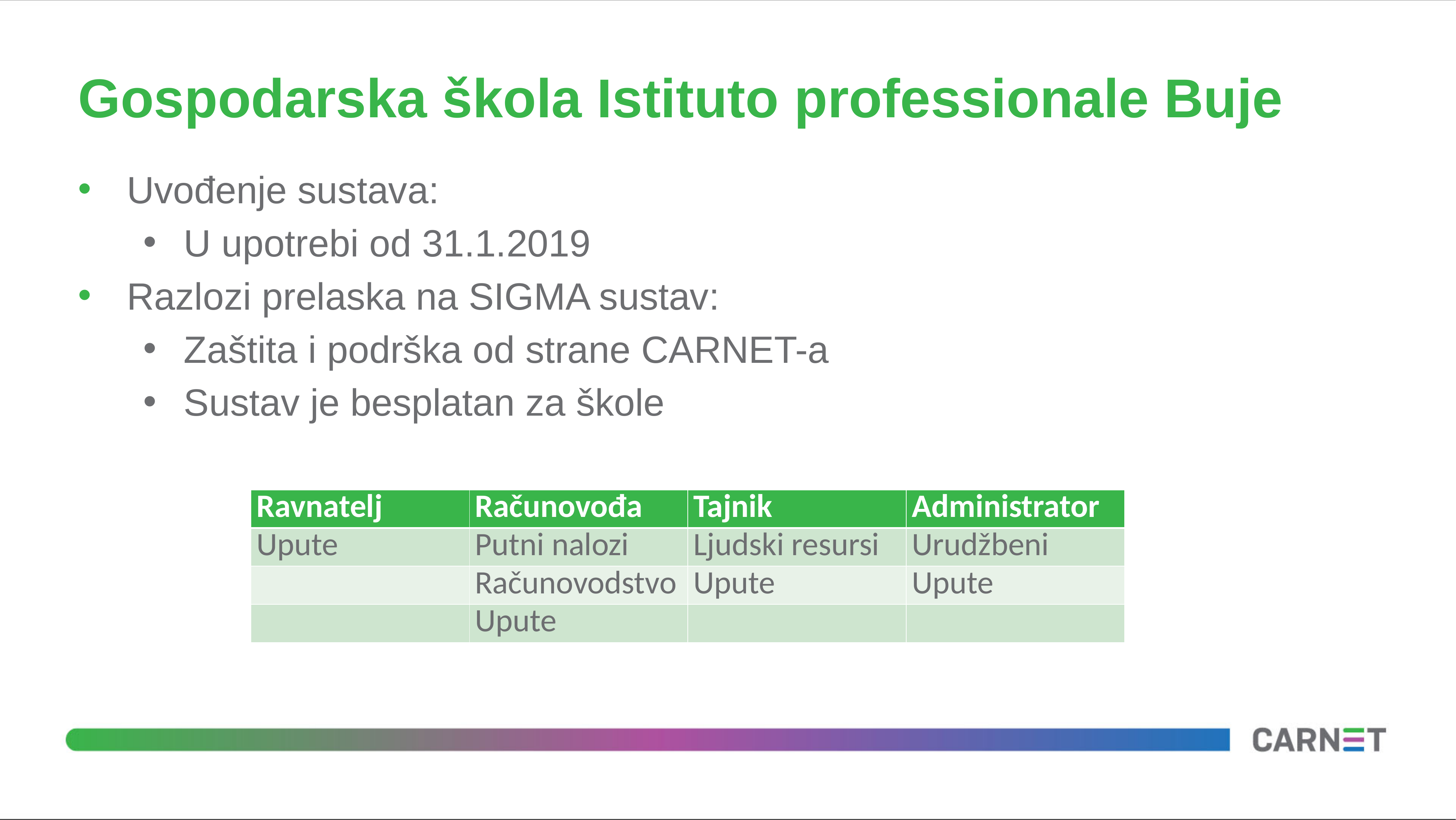

# Gospodarska škola Istituto professionale Buje
Uvođenje sustava:
U upotrebi od 31.1.2019
Razlozi prelaska na SIGMA sustav:
Zaštita i podrška od strane CARNET-a
Sustav je besplatan za škole

| Ravnatelj | Računovođa | Tajnik | Administrator |
| --- | --- | --- | --- |
| Upute | Putni nalozi | Ljudski resursi | Urudžbeni |
|  | Računovodstvo | Upute | Upute |
|  | Upute |  |  |